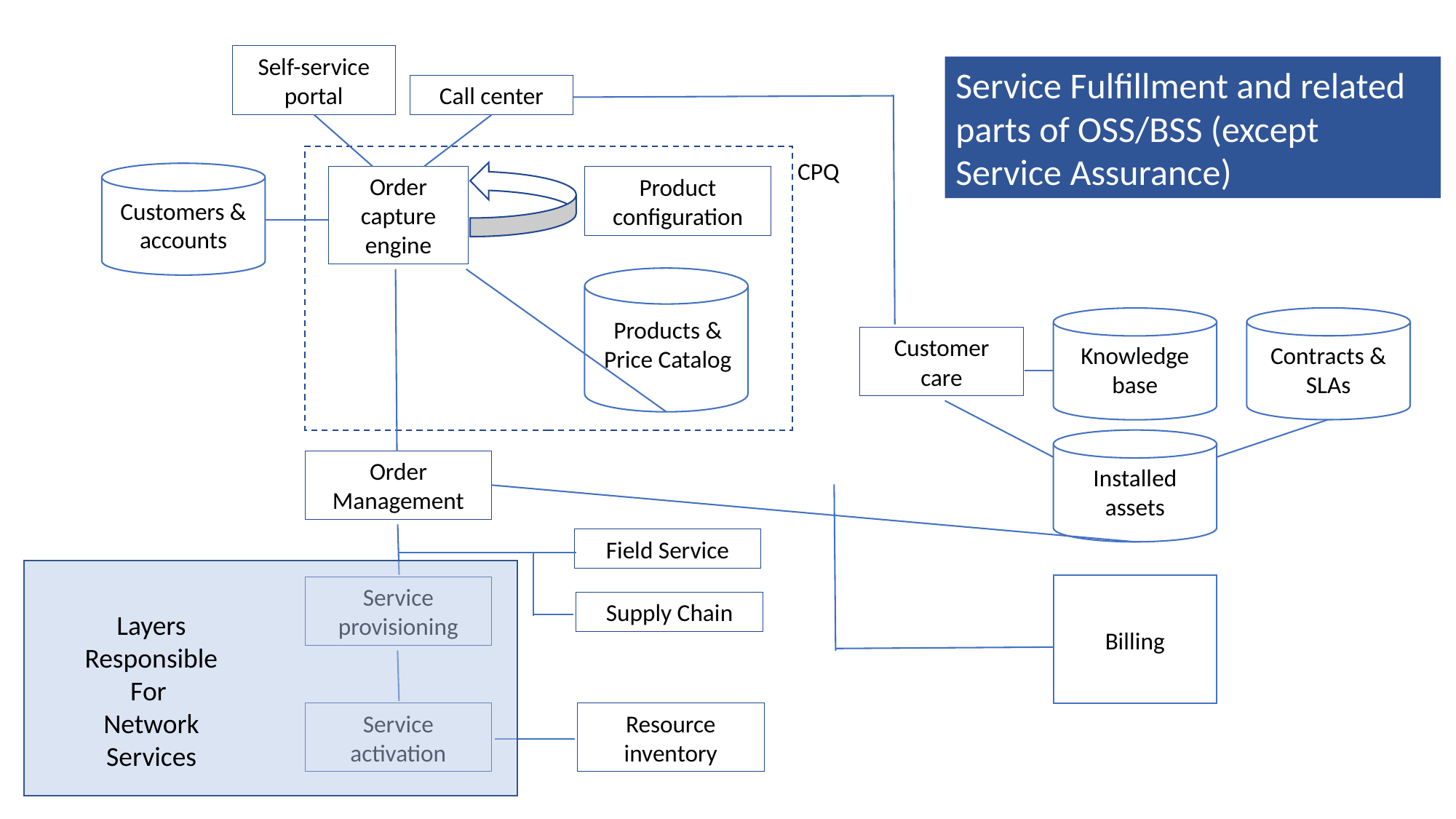

Self-service portal
Service Fulfillment and related parts of OSS/BSS (except Service Assurance)
Call center

CPQ

Customers & accounts
Order capture engine
Product configuration

Contracts & SLAs

Knowledge
base
Products & Price Catalog
Customer care

Installed assets

Billing
Order Management
Field Service

Service provisioning
Supply Chain
Layers
Responsible
For
Network
Services
Service activation
Resource inventory